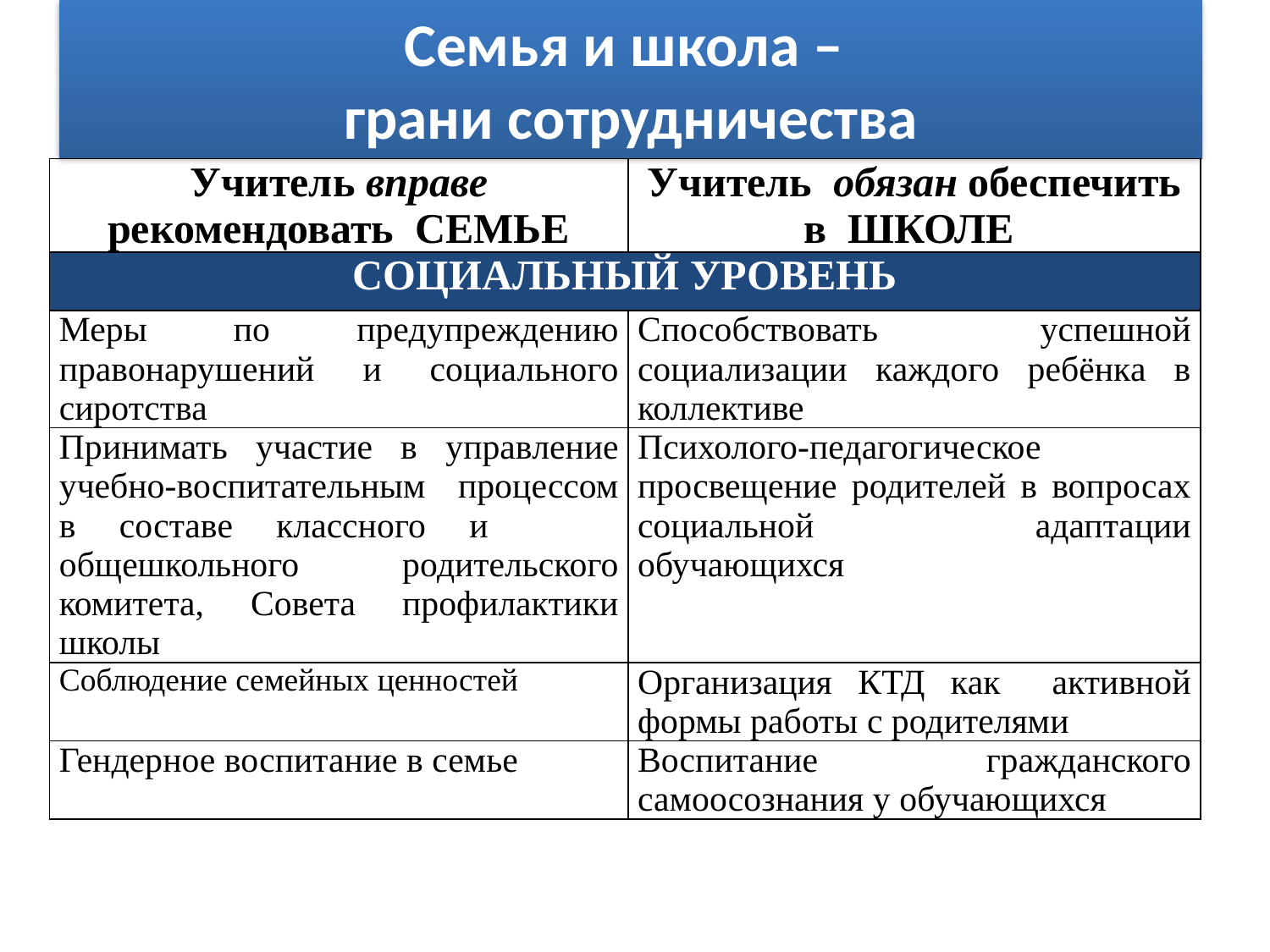

Семья и школа –
грани сотрудничества
| Учитель вправе рекомендовать СЕМЬЕ | Учитель обязан обеспечить в ШКОЛЕ |
| --- | --- |
| СОЦИАЛЬНЫЙ УРОВЕНЬ |  |
| Меры по предупреждению правонарушений и социального сиротства | Способствовать успешной социализации каждого ребёнка в коллективе |
| Принимать участие в управление учебно-воспитательным процессом в составе классного и общешкольного родительского комитета, Совета профилактики школы | Психолого-педагогическое просвещение родителей в вопросах социальной адаптации обучающихся |
| Соблюдение семейных ценностей | Организация КТД как активной формы работы с родителями |
| Гендерное воспитание в семье | Воспитание гражданского самоосознания у обучающихся |